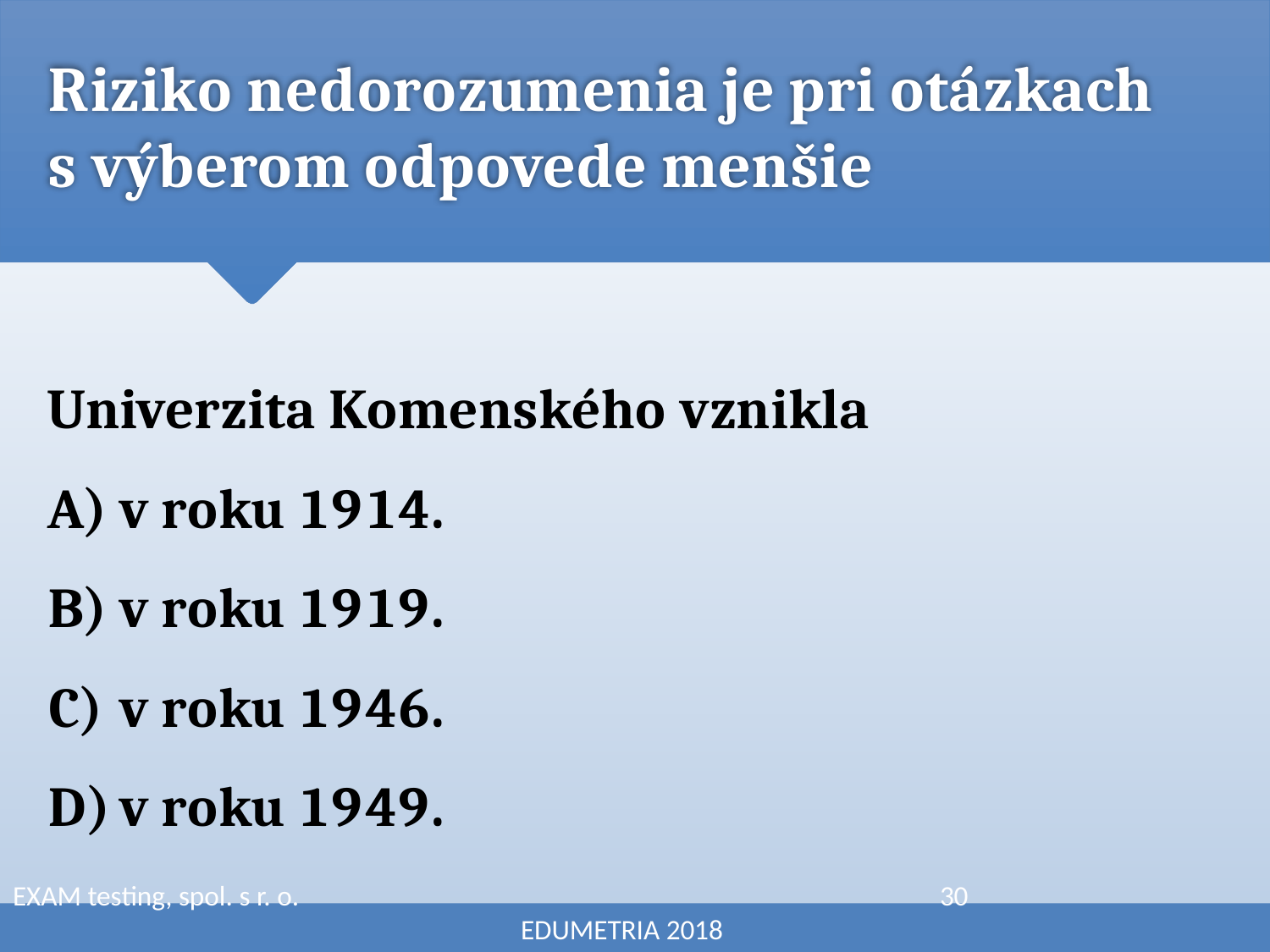

# Riziko nedorozumenia je pri otázkach s výberom odpovede menšie
Univerzita Komenského vznikla
v roku 1914.
v roku 1919.
v roku 1946.
v roku 1949.

EXAM testing, spol. s r. o. 					      30						EDUMETRIA 2018